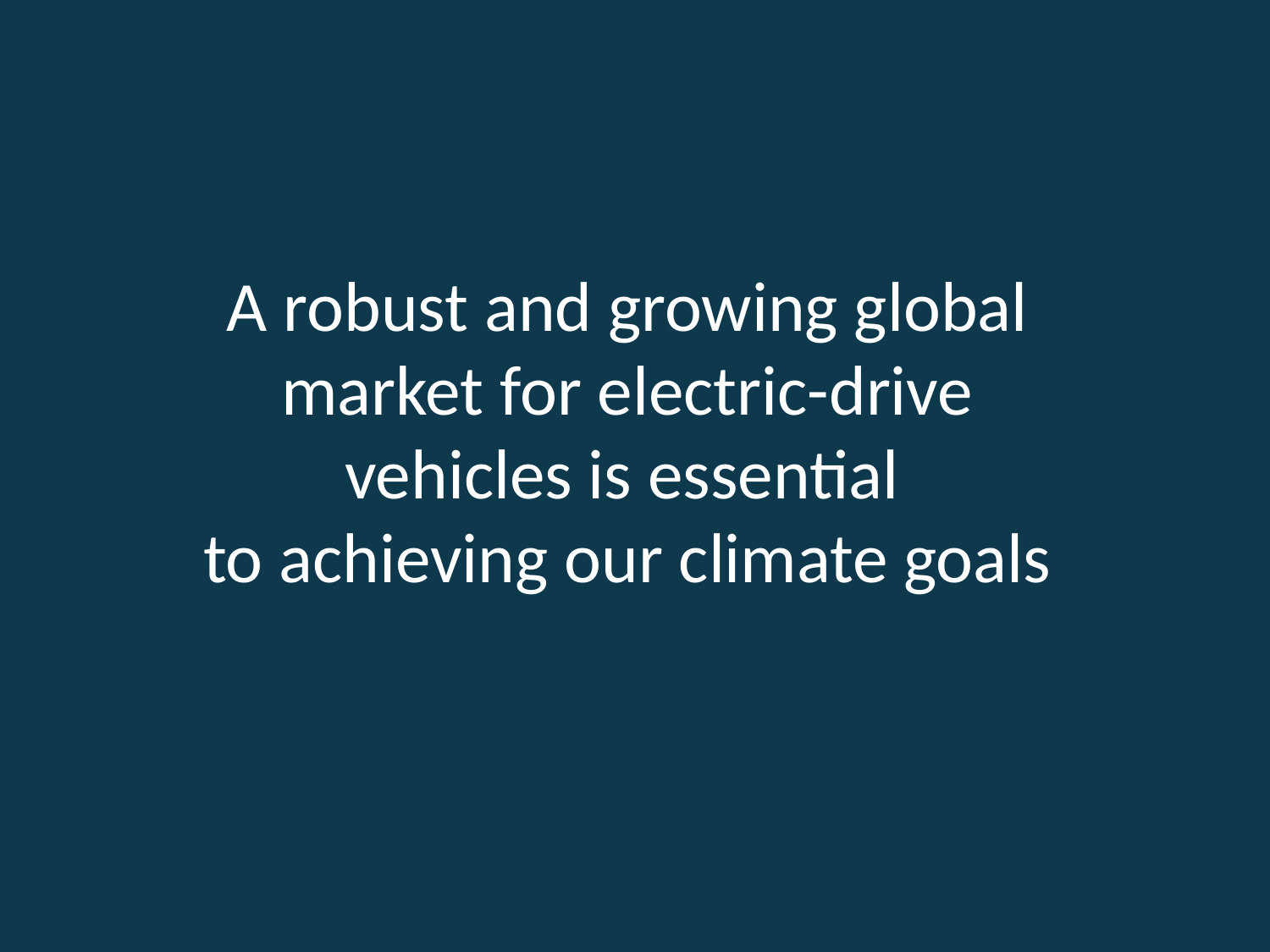

A robust and growing global market for electric-drive vehicles is essential
to achieving our climate goals